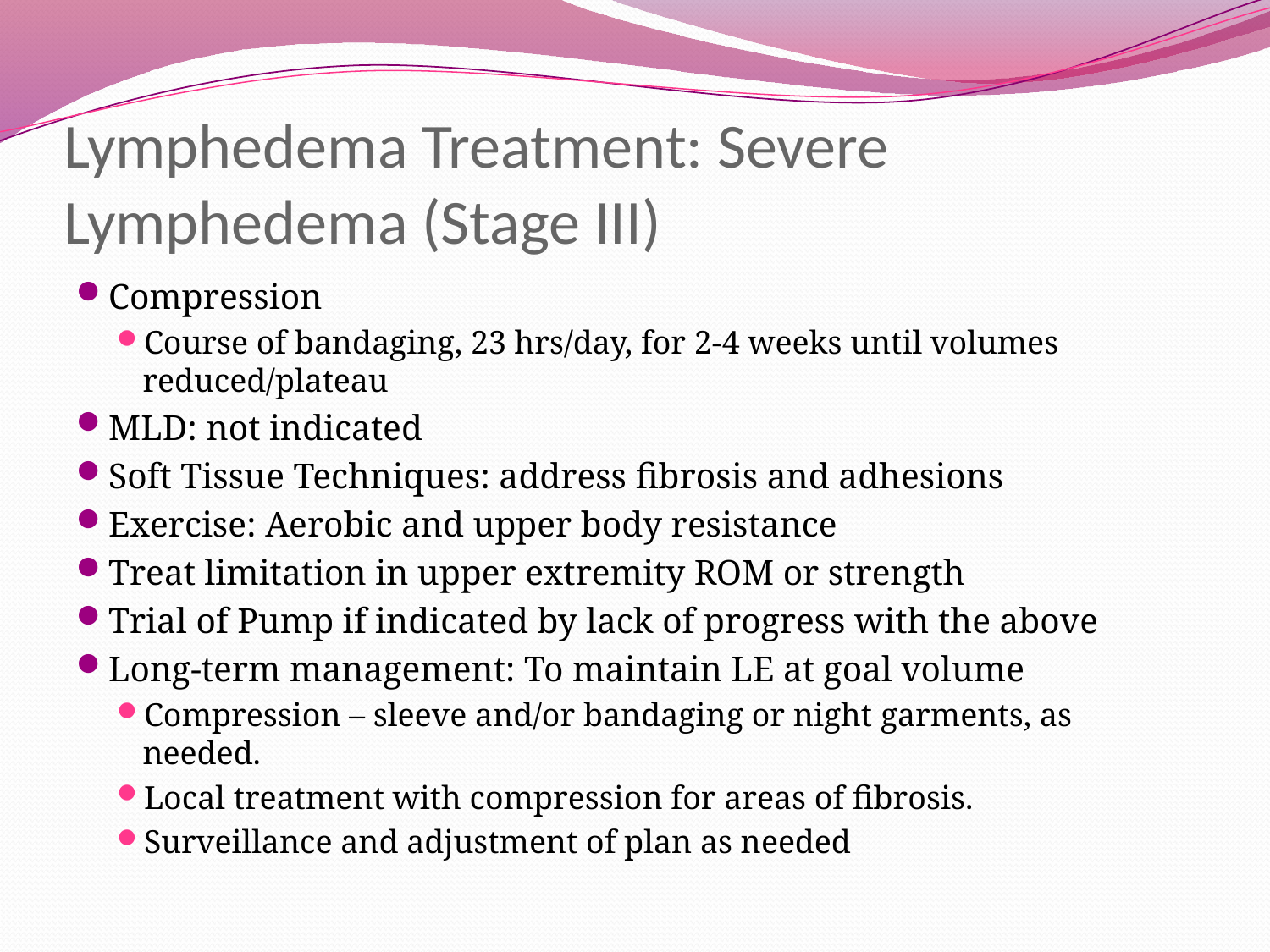

# Lymphedema Treatment: Severe Lymphedema (Stage III)
Compression
Course of bandaging, 23 hrs/day, for 2-4 weeks until volumes reduced/plateau
MLD: not indicated
Soft Tissue Techniques: address fibrosis and adhesions
Exercise: Aerobic and upper body resistance
Treat limitation in upper extremity ROM or strength
Trial of Pump if indicated by lack of progress with the above
Long-term management: To maintain LE at goal volume
Compression – sleeve and/or bandaging or night garments, as needed.
Local treatment with compression for areas of fibrosis.
Surveillance and adjustment of plan as needed